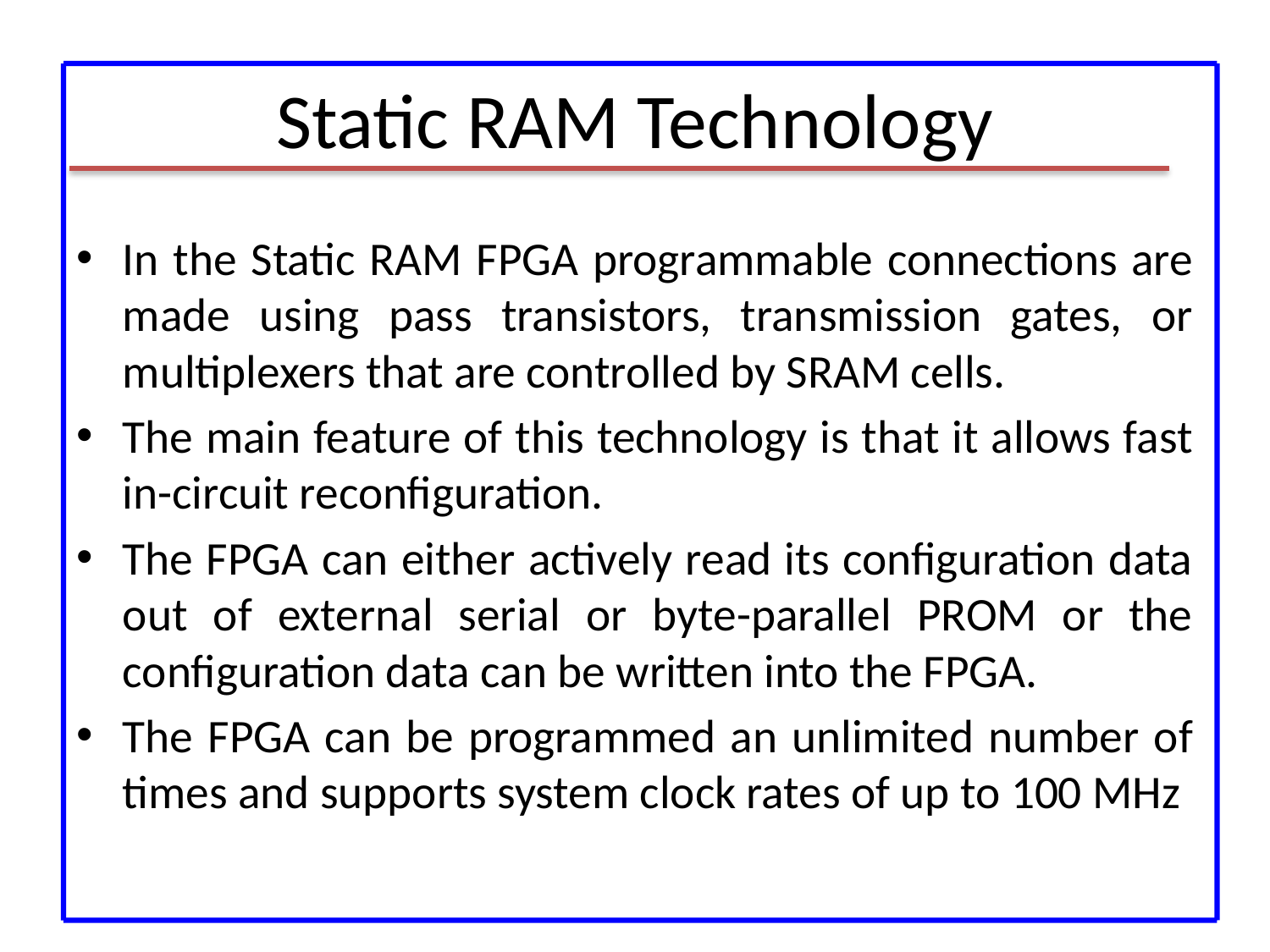

# Static RAM Technology

In the Static RAM FPGA programmable connections are made using pass transistors, transmission gates, or multiplexers that are controlled by SRAM cells.
The main feature of this technology is that it allows fast in-circuit reconfiguration.
The FPGA can either actively read its configuration data out of external serial or byte-parallel PROM or the configuration data can be written into the FPGA.
The FPGA can be programmed an unlimited number of times and supports system clock rates of up to 100 MHz